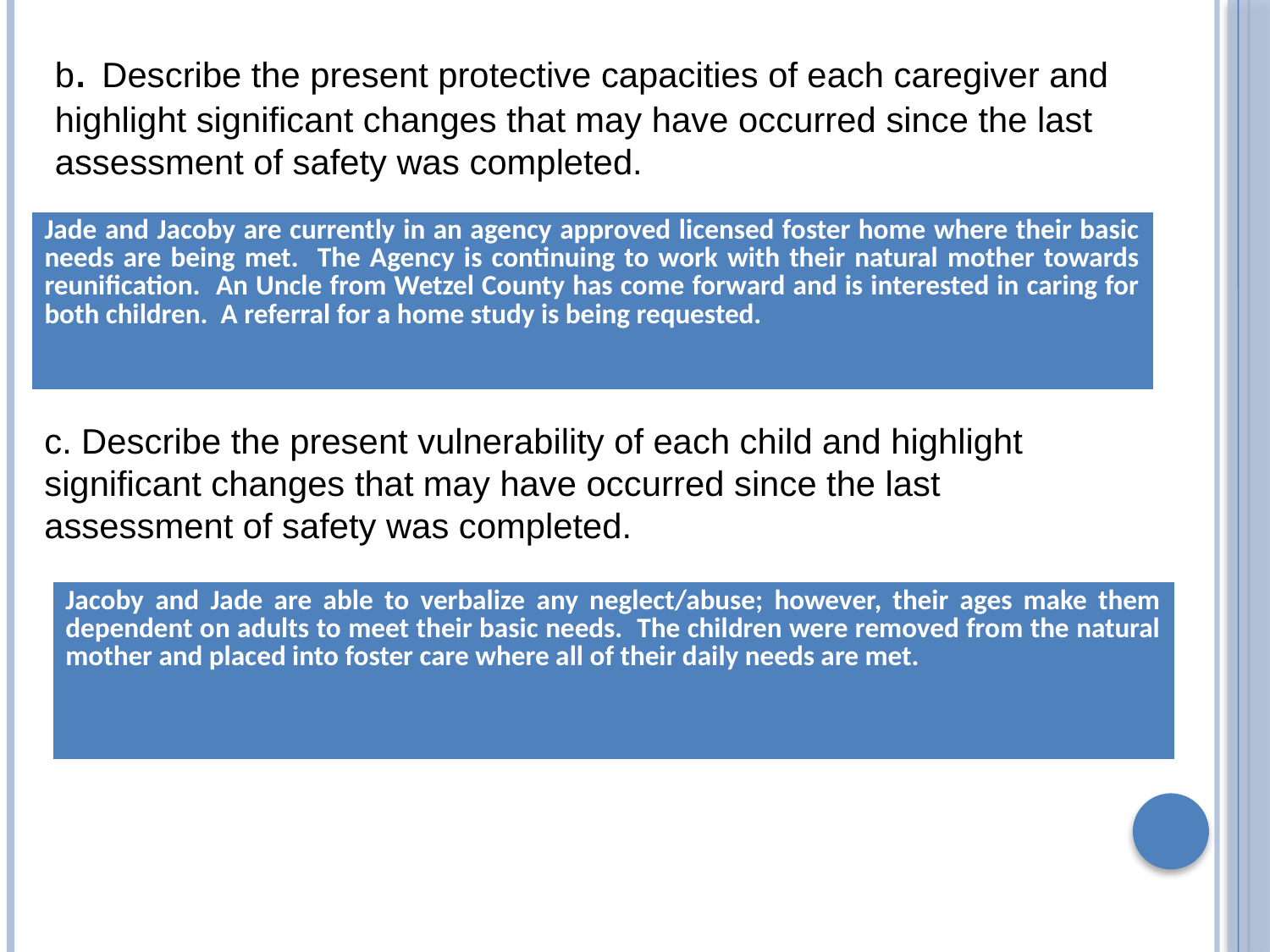

b. Describe the present protective capacities of each caregiver and highlight significant changes that may have occurred since the last assessment of safety was completed.

| Jade and Jacoby are currently in an agency approved licensed foster home where their basic needs are being met. The Agency is continuing to work with their natural mother towards reunification. An Uncle from Wetzel County has come forward and is interested in caring for both children. A referral for a home study is being requested. |
| --- |
c. Describe the present vulnerability of each child and highlight significant changes that may have occurred since the last assessment of safety was completed.
| Jacoby and Jade are able to verbalize any neglect/abuse; however, their ages make them dependent on adults to meet their basic needs. The children were removed from the natural mother and placed into foster care where all of their daily needs are met. |
| --- |